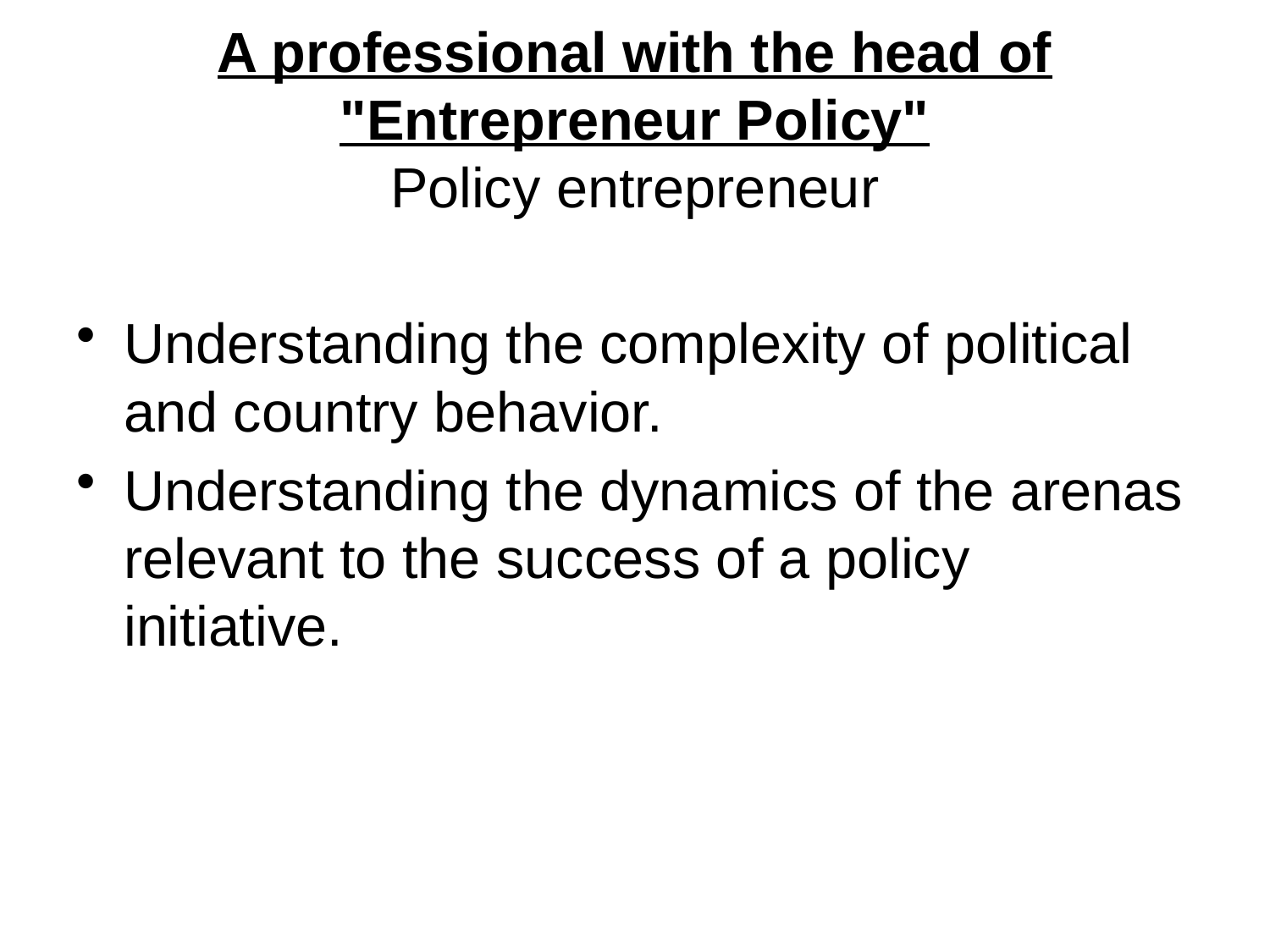

# A professional with the head of "Entrepreneur Policy" Policy entrepreneur

Understanding the complexity of political and country behavior.
Understanding the dynamics of the arenas relevant to the success of a policy initiative.